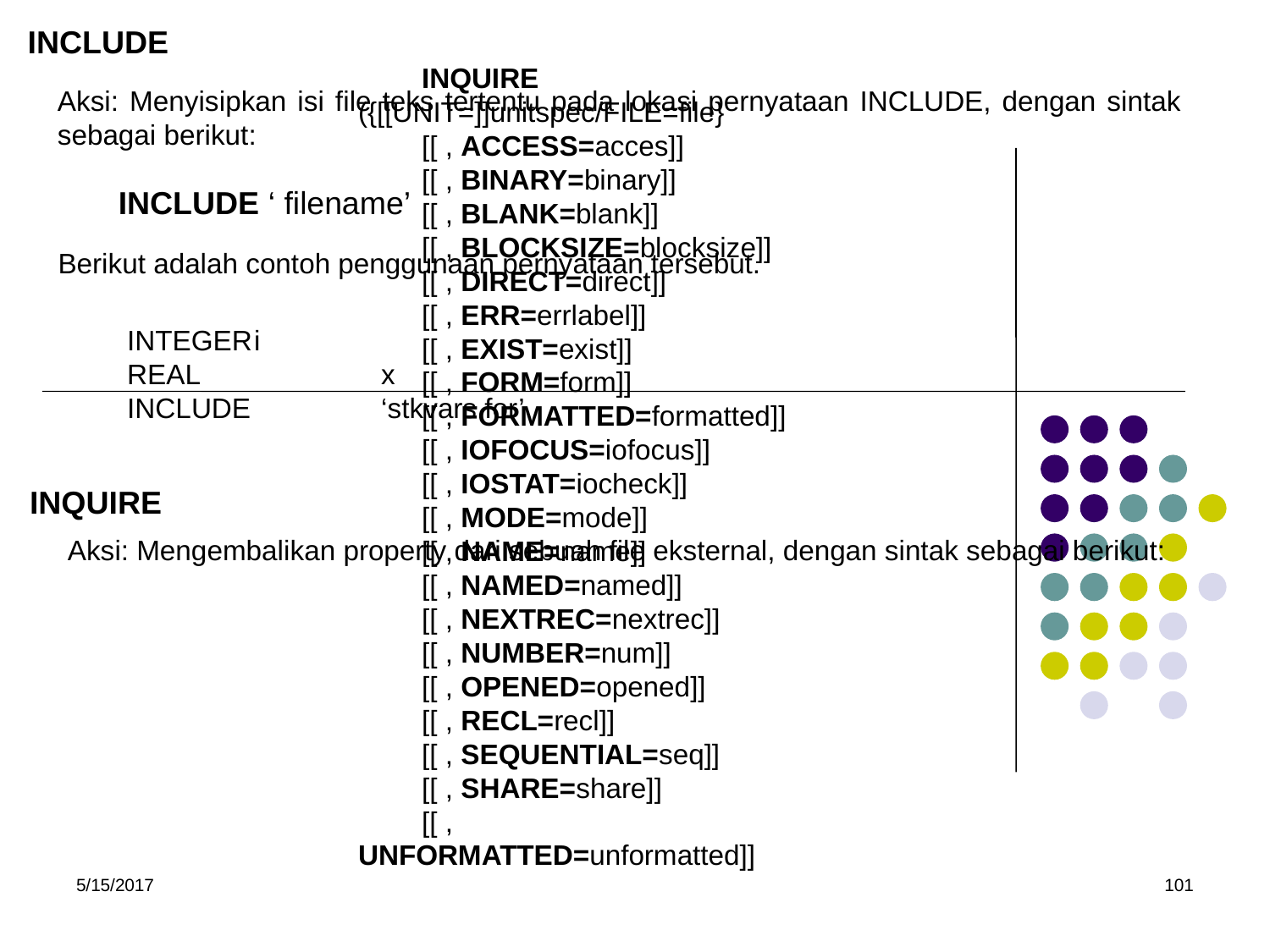

INCLUDE
Aksi: Menyisipkan isi file teks tertentu pada lokasi pernyataan INCLUDE, dengan sintak sebagai berikut:
INQUIRE ({[[UNIT=]]unitspec/FILE=file}
[[ , ACCESS=acces]]
[[ , BINARY=binary]]
[[ , BLANK=blank]]
[[ , BLOCKSIZE=blocksize]]
[[ , DIRECT=direct]]
[[ , ERR=errlabel]]
[[ , EXIST=exist]]
[[ , FORM=form]]
[[ , FORMATTED=formatted]]
[[ , IOFOCUS=iofocus]]
[[ , IOSTAT=iocheck]]
[[ , MODE=mode]]
[[ , NAME=name]]
[[ , NAMED=named]]
[[ , NEXTREC=nextrec]]
[[ , NUMBER=num]]
[[ , OPENED=opened]]
[[ , RECL=recl]]
[[ , SEQUENTIAL=seq]]
[[ , SHARE=share]]
[[ , UNFORMATTED=unformatted]]
INCLUDE ‘ filename’
Berikut adalah contoh penggunaan pernyataan tersebut.
INTEGER	i
REAL		x
INCLUDE  	‘stkvars.for’
INQUIRE
Aksi: Mengembalikan property dari sebuah file eksternal, dengan sintak sebagai berikut:
5/15/2017
101